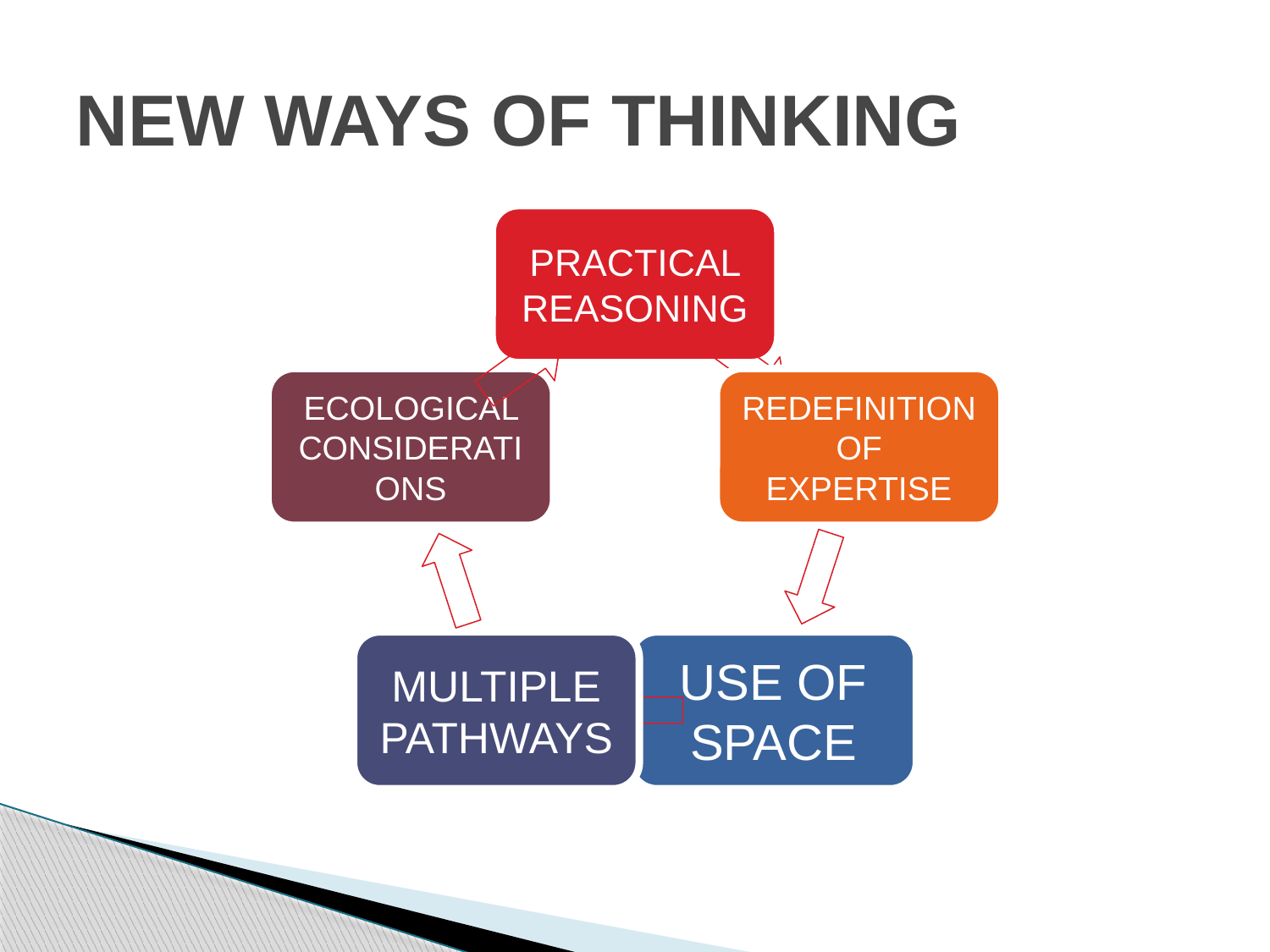

# NEW WAYS OF THINKING
PRACTICAL REASONING
REDEFINITION OF EXPERTISE
USE OF SPACE
MULTIPLE PATHWAYS
ECOLOGICAL CONSIDERATIONS